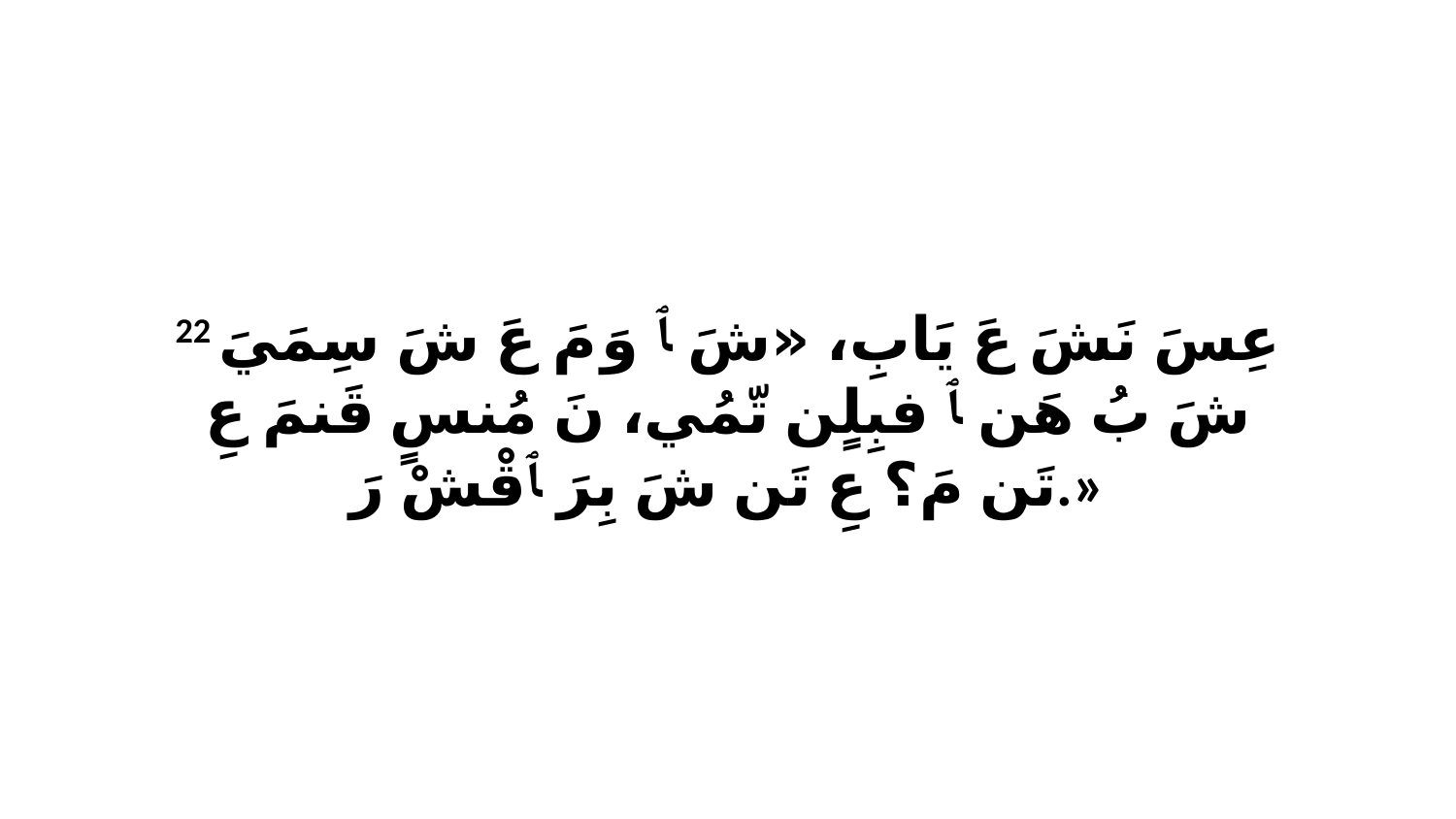

22 عِسَ نَشَ عَ يَابِ، «شَ ﭑ وَ مَ عَ شَ سِمَيَ شَ بُ هَن ﭑ فبِلٍن تّمُي، نَ مُنسٍ قَنمَ عِ تَن مَ؟ عِ تَن شَ بِرَ ﭑ قْشْ رَ.»